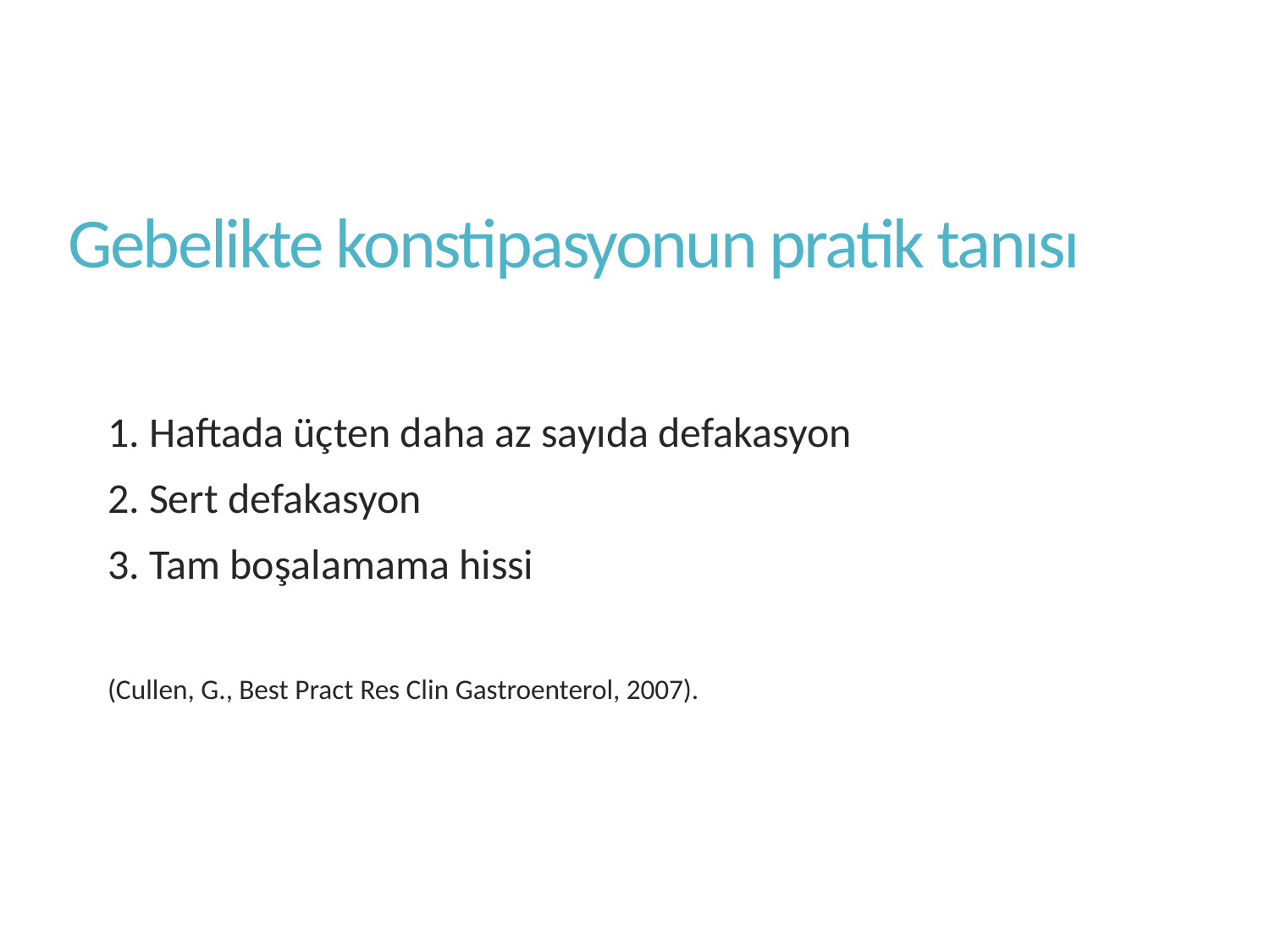

# Gebelikte konstipasyonun pratik tanısı
1. Haftada üçten daha az sayıda defakasyon
2. Sert defakasyon
3. Tam boşalamama hissi

(Cullen, G., Best Pract Res Clin Gastroenterol, 2007).